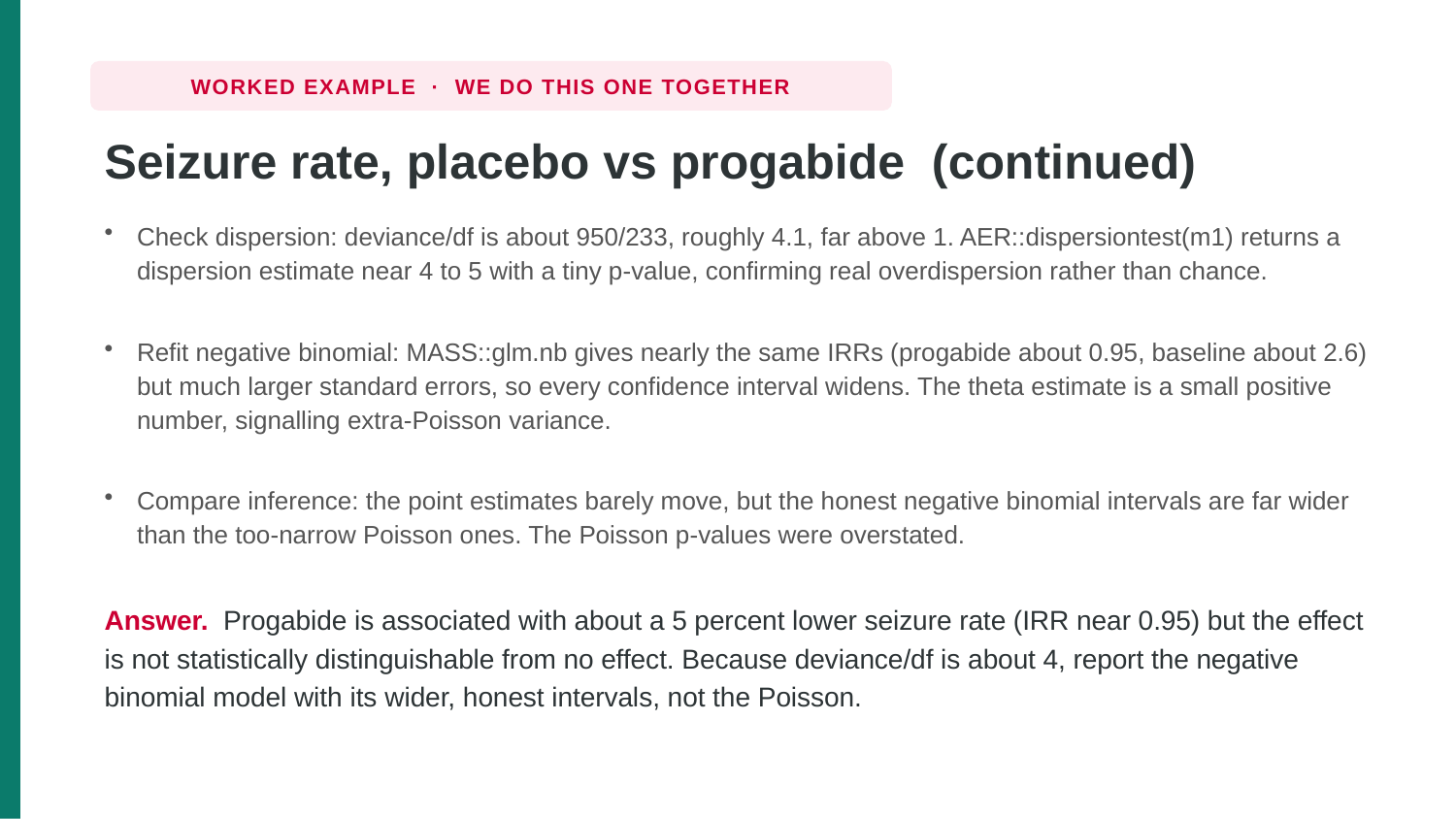

WORKED EXAMPLE  ·  WE DO THIS ONE TOGETHER
Seizure rate, placebo vs progabide  (continued)
Check dispersion: deviance/df is about 950/233, roughly 4.1, far above 1. AER::dispersiontest(m1) returns a dispersion estimate near 4 to 5 with a tiny p-value, confirming real overdispersion rather than chance.
Refit negative binomial: MASS::glm.nb gives nearly the same IRRs (progabide about 0.95, baseline about 2.6) but much larger standard errors, so every confidence interval widens. The theta estimate is a small positive number, signalling extra-Poisson variance.
Compare inference: the point estimates barely move, but the honest negative binomial intervals are far wider than the too-narrow Poisson ones. The Poisson p-values were overstated.
Answer.  Progabide is associated with about a 5 percent lower seizure rate (IRR near 0.95) but the effect is not statistically distinguishable from no effect. Because deviance/df is about 4, report the negative binomial model with its wider, honest intervals, not the Poisson.